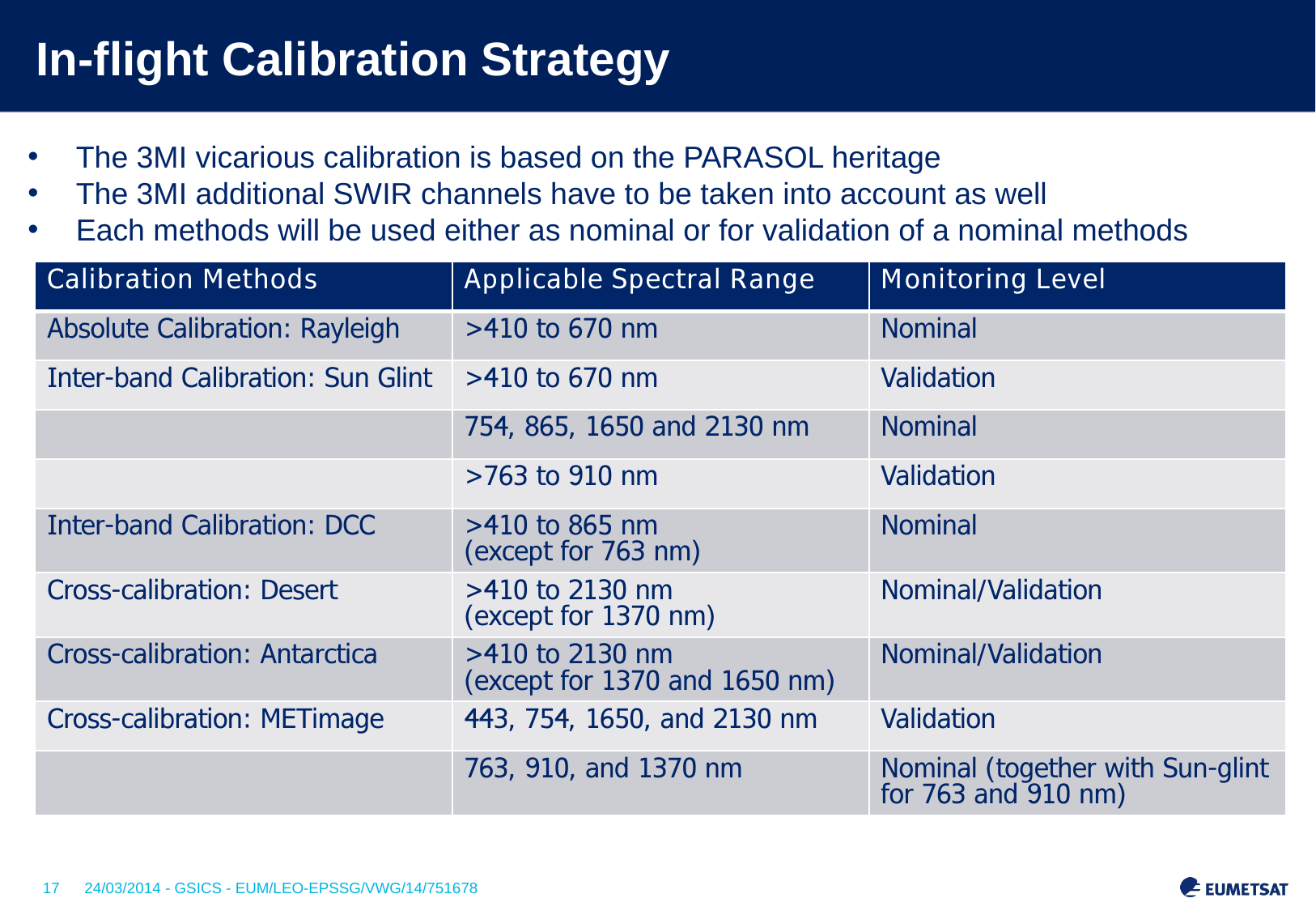

# In-flight Calibration Strategy
The 3MI vicarious calibration is based on the PARASOL heritage
The 3MI additional SWIR channels have to be taken into account as well
Each methods will be used either as nominal or for validation of a nominal methods

| Calibration Methods | Applicable Spectral Range | Monitoring Level |
| --- | --- | --- |
| Absolute Calibration: Rayleigh | >410 to 670 nm | Nominal |
| Inter-band Calibration: Sun Glint | >410 to 670 nm | Validation |
|  | 754, 865, 1650 and 2130 nm | Nominal |
|  | >763 to 910 nm | Validation |
| Inter-band Calibration: DCC | >410 to 865 nm (except for 763 nm) | Nominal |
| Cross-calibration: Desert | >410 to 2130 nm (except for 1370 nm) | Nominal/Validation |
| Cross-calibration: Antarctica | >410 to 2130 nm (except for 1370 and 1650 nm) | Nominal/Validation |
| Cross-calibration: METimage | 443, 754, 1650, and 2130 nm | Validation |
|  | 763, 910, and 1370 nm | Nominal (together with Sun-glint for 763 and 910 nm) |